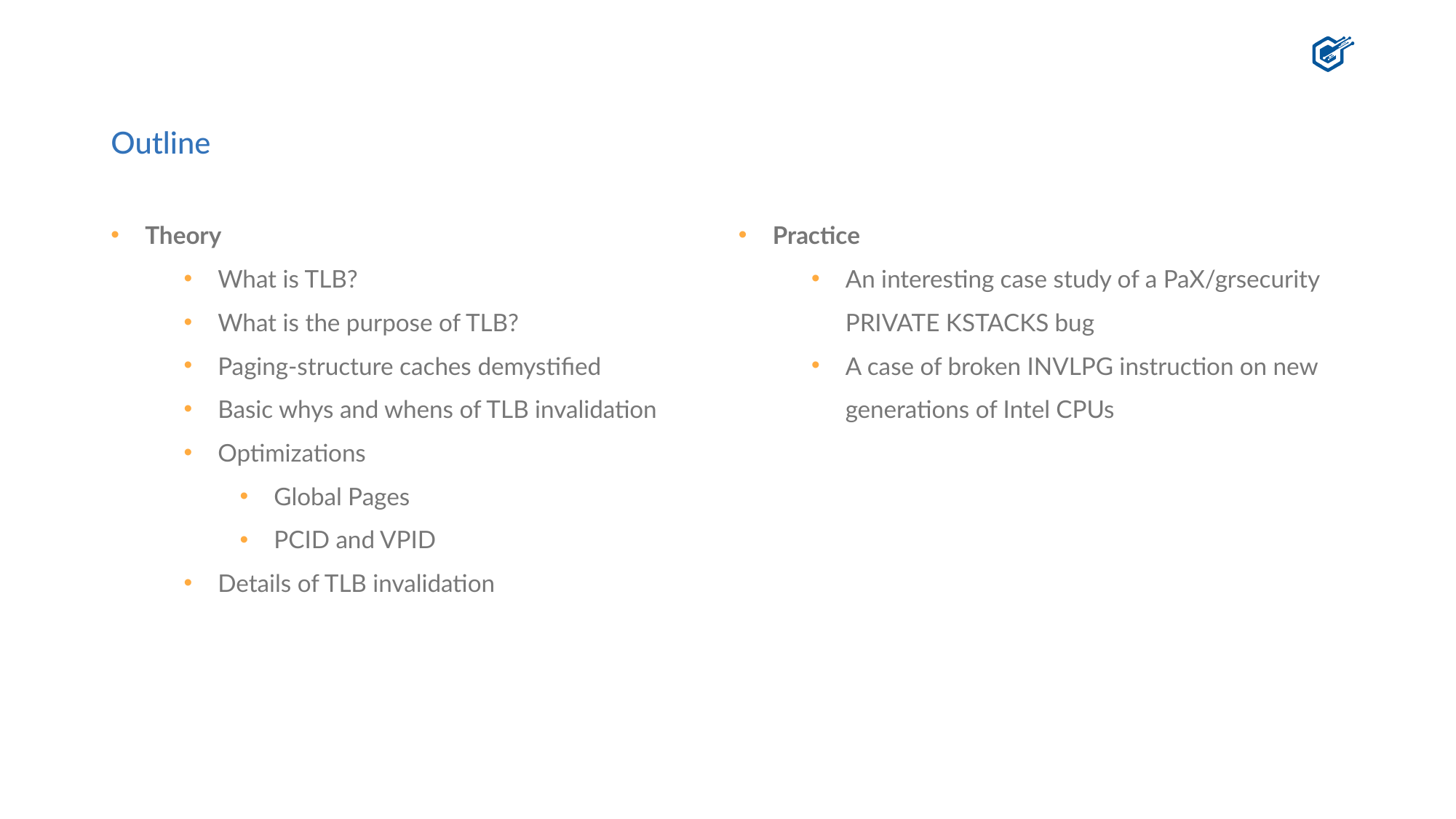

# Outline
Theory
What is TLB?
What is the purpose of TLB?
Paging-structure caches demystified
Basic whys and whens of TLB invalidation
Optimizations
Global Pages
PCID and VPID
Details of TLB invalidation
Practice
An interesting case study of a PaX/grsecurity PRIVATE KSTACKS bug
A case of broken INVLPG instruction on new generations of Intel CPUs